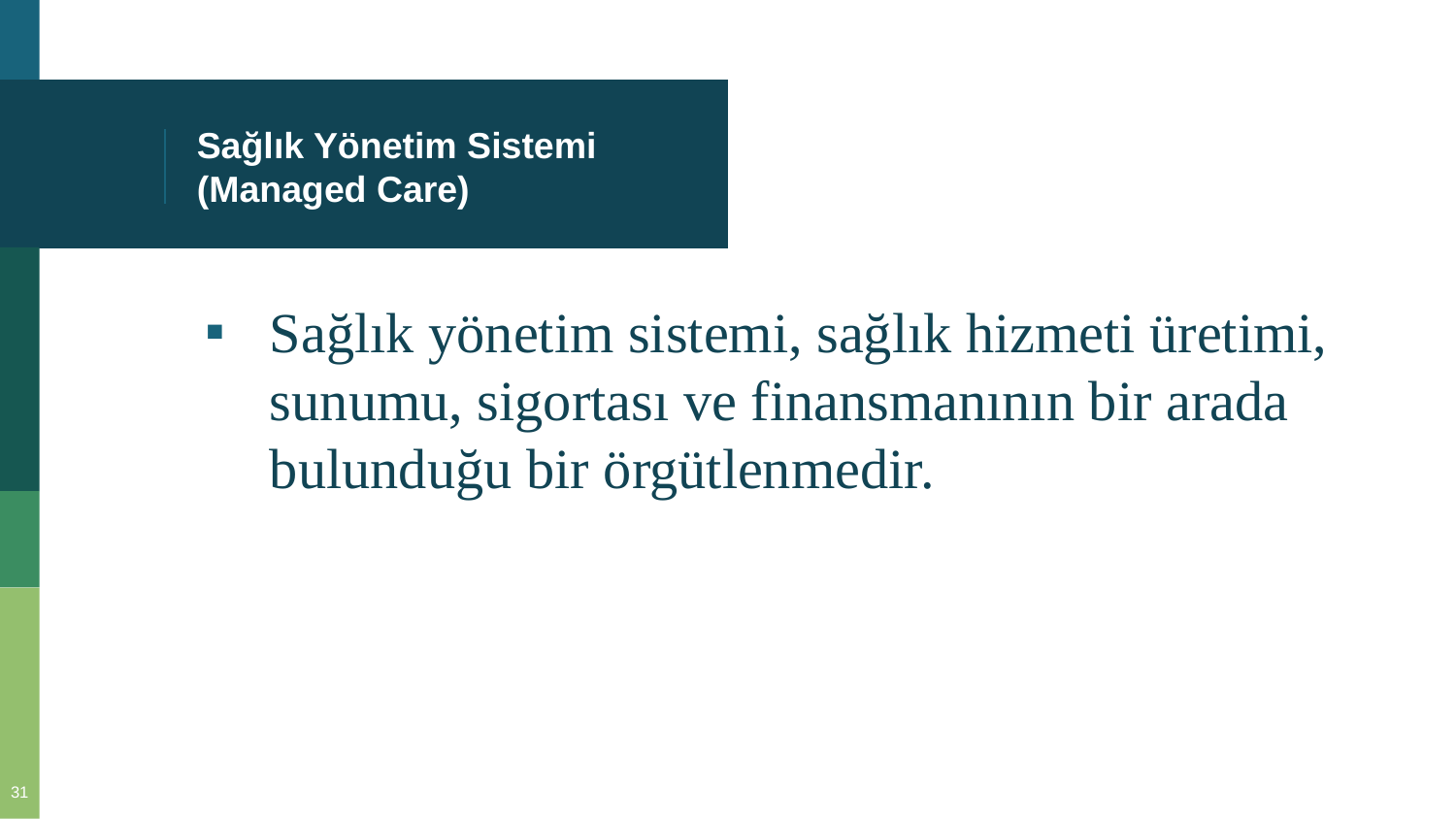

# Sağlık Yönetim Sistemi (Managed Care)
Sağlık yönetim sistemi, sağlık hizmeti üretimi, sunumu, sigortası ve finansmanının bir arada bulunduğu bir örgütlenmedir.

31